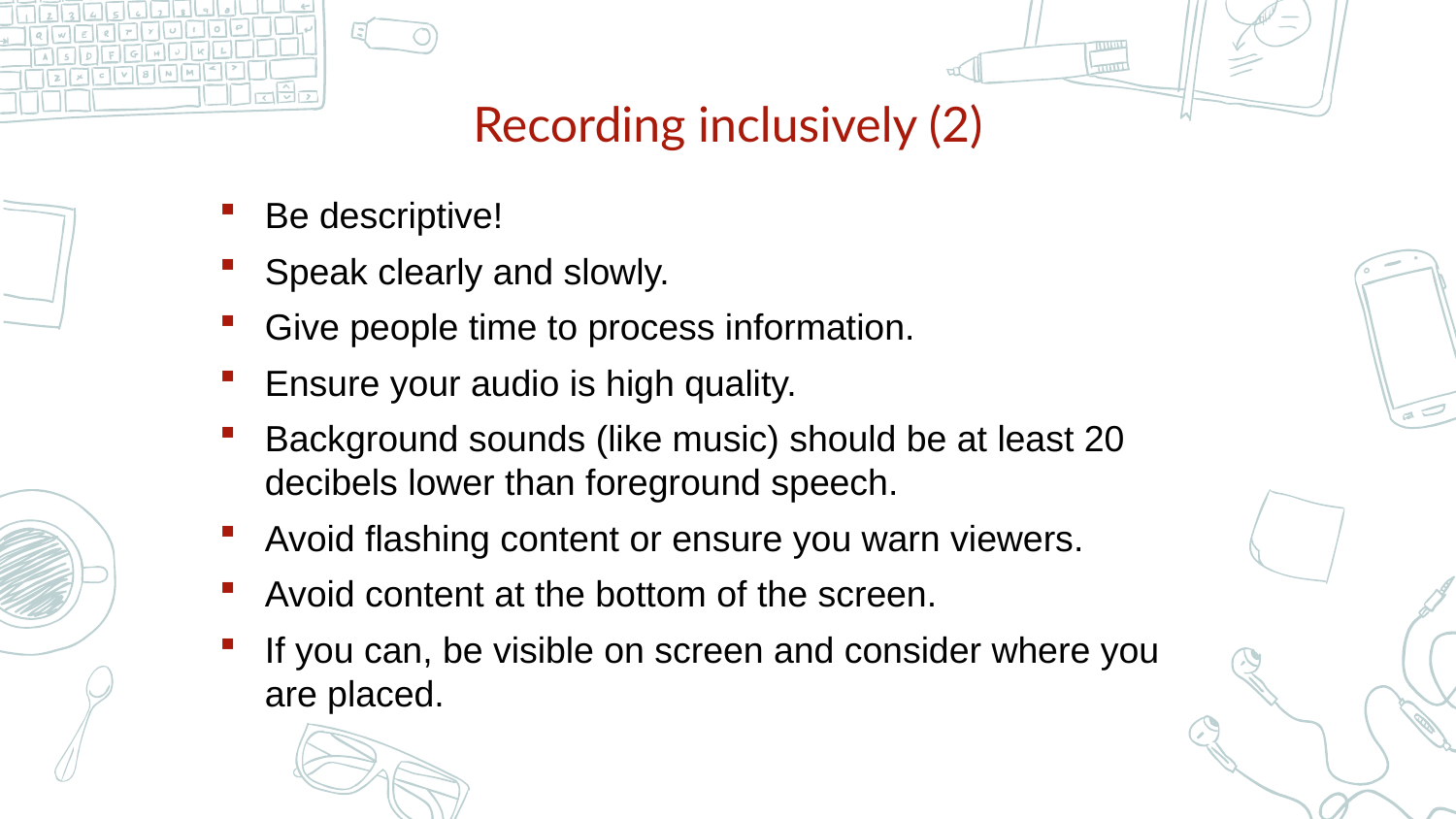

# Recording inclusively (2)
Be descriptive!
Speak clearly and slowly.
Give people time to process information.
Ensure your audio is high quality.
Background sounds (like music) should be at least 20 decibels lower than foreground speech.
Avoid flashing content or ensure you warn viewers.
Avoid content at the bottom of the screen.
If you can, be visible on screen and consider where you are placed.